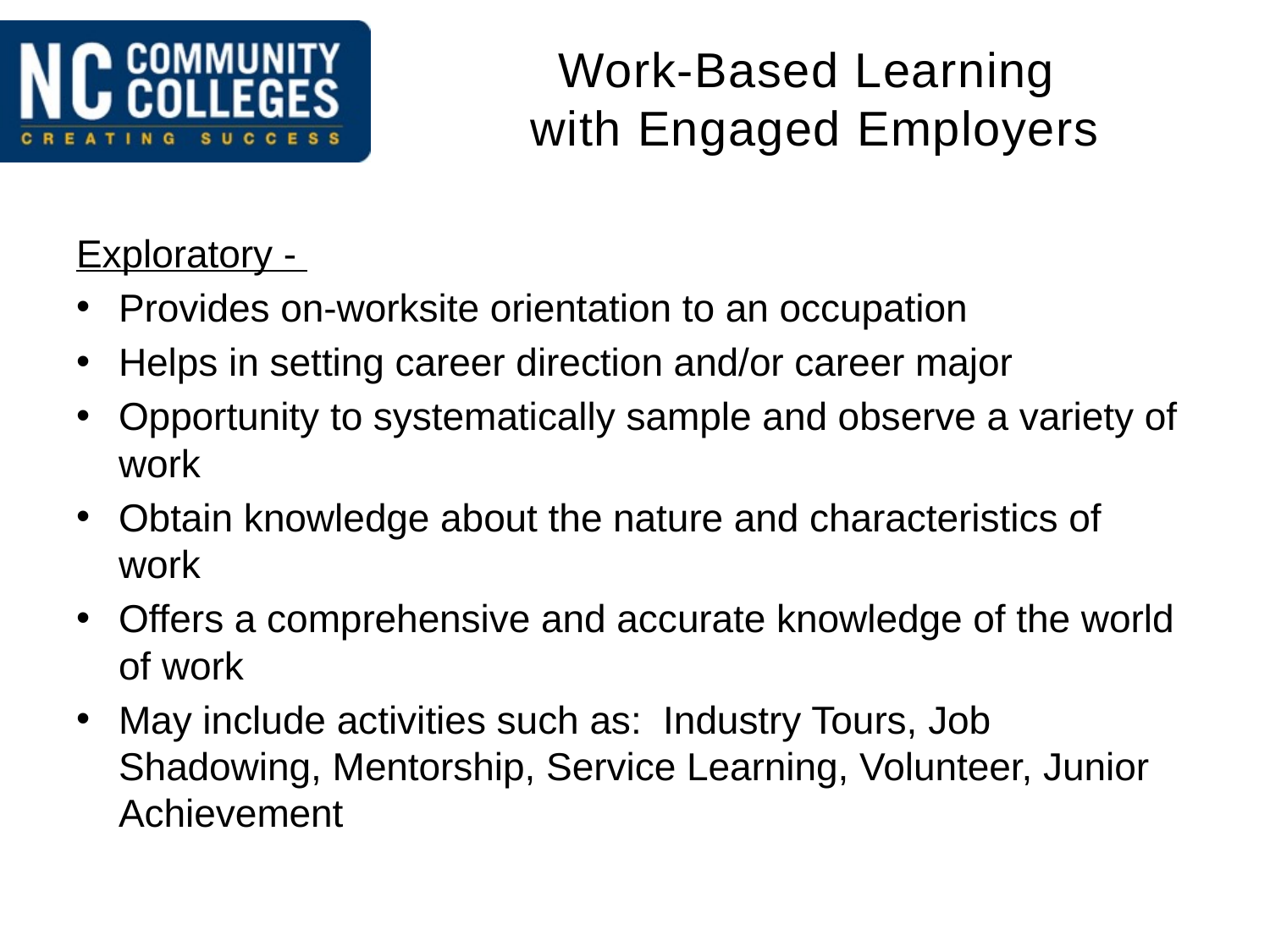

# Work-Based Learning with Engaged Employers
Exploratory -
Provides on-worksite orientation to an occupation
Helps in setting career direction and/or career major
Opportunity to systematically sample and observe a variety of work
Obtain knowledge about the nature and characteristics of work
Offers a comprehensive and accurate knowledge of the world of work
May include activities such as:  Industry Tours, Job Shadowing, Mentorship, Service Learning, Volunteer, Junior Achievement